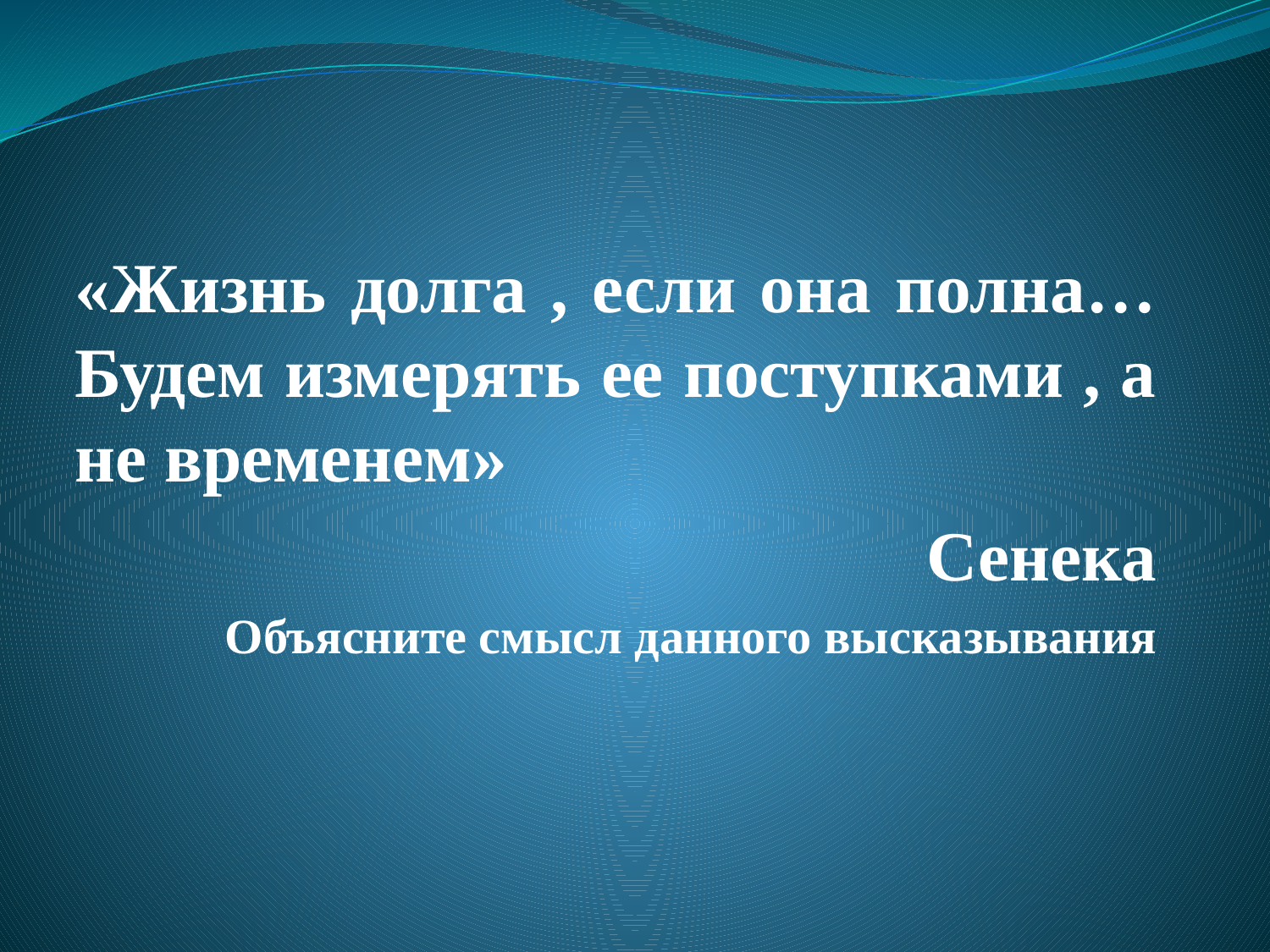

«Жизнь долга , если она полна… Будем измерять ее поступками , а не временем»
Сенека
Объясните смысл данного высказывания